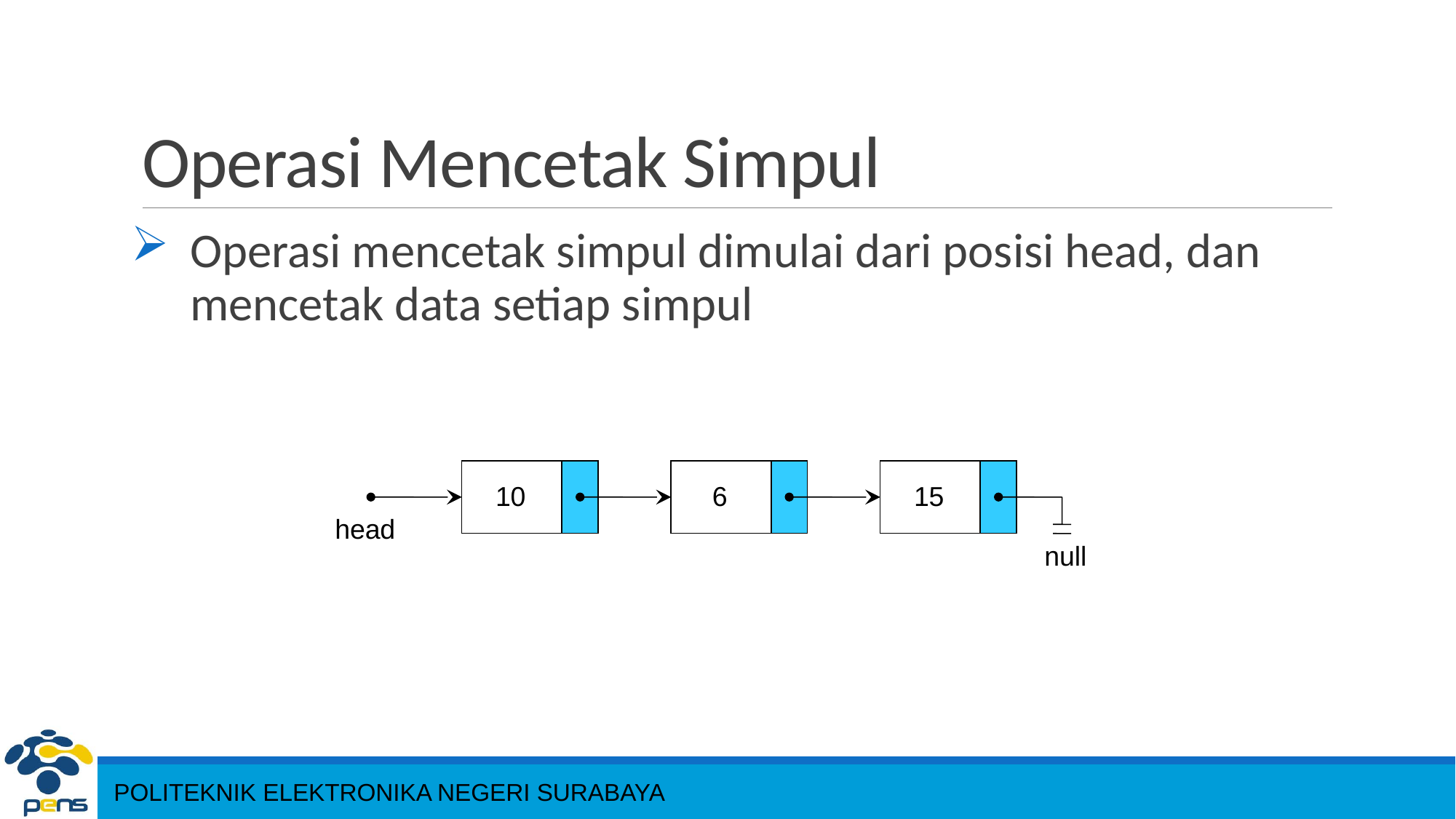

# Operasi Mencetak Simpul
Operasi mencetak simpul dimulai dari posisi head, dan mencetak data setiap simpul

10
6
15

head

null